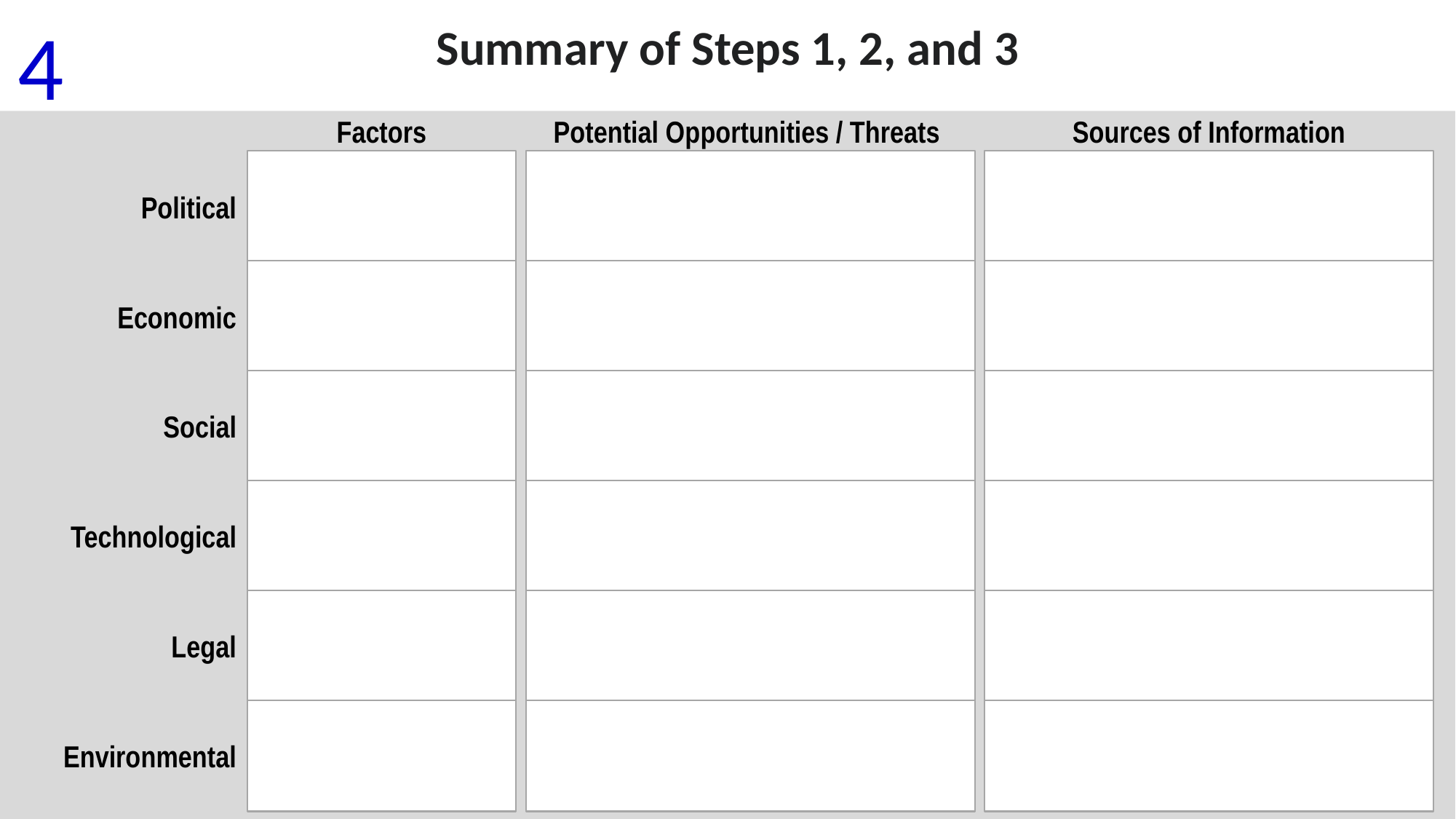

4
Summary of Steps 1, 2, and 3
Factors
Potential Opportunities / Threats
Sources of Information

Political

Economic

Social

Technological

Legal

Environmental